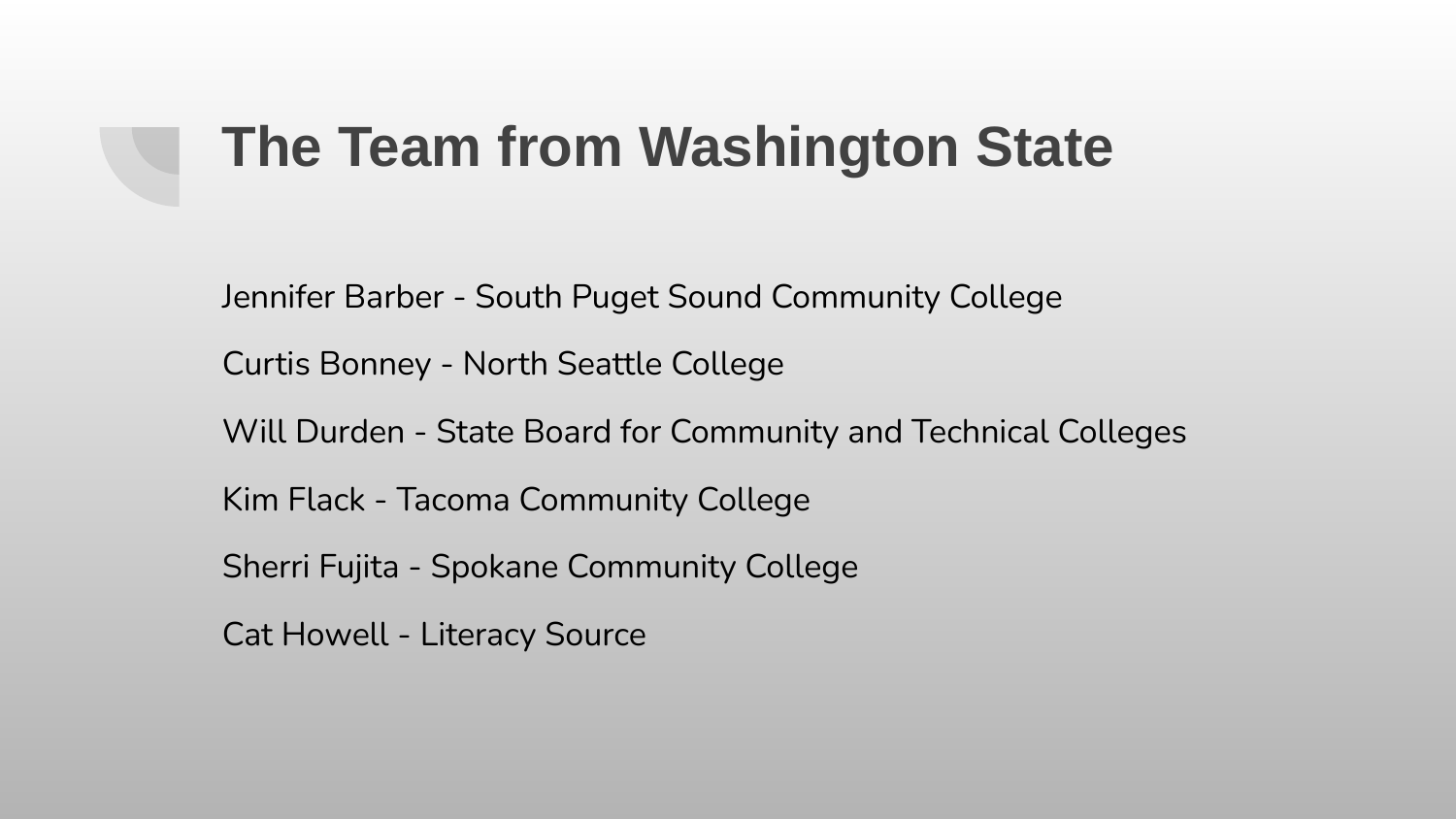

# The Team from Washington State
Jennifer Barber - South Puget Sound Community College
Curtis Bonney - North Seattle College
Will Durden - State Board for Community and Technical Colleges
Kim Flack - Tacoma Community College
Sherri Fujita - Spokane Community College
Cat Howell - Literacy Source